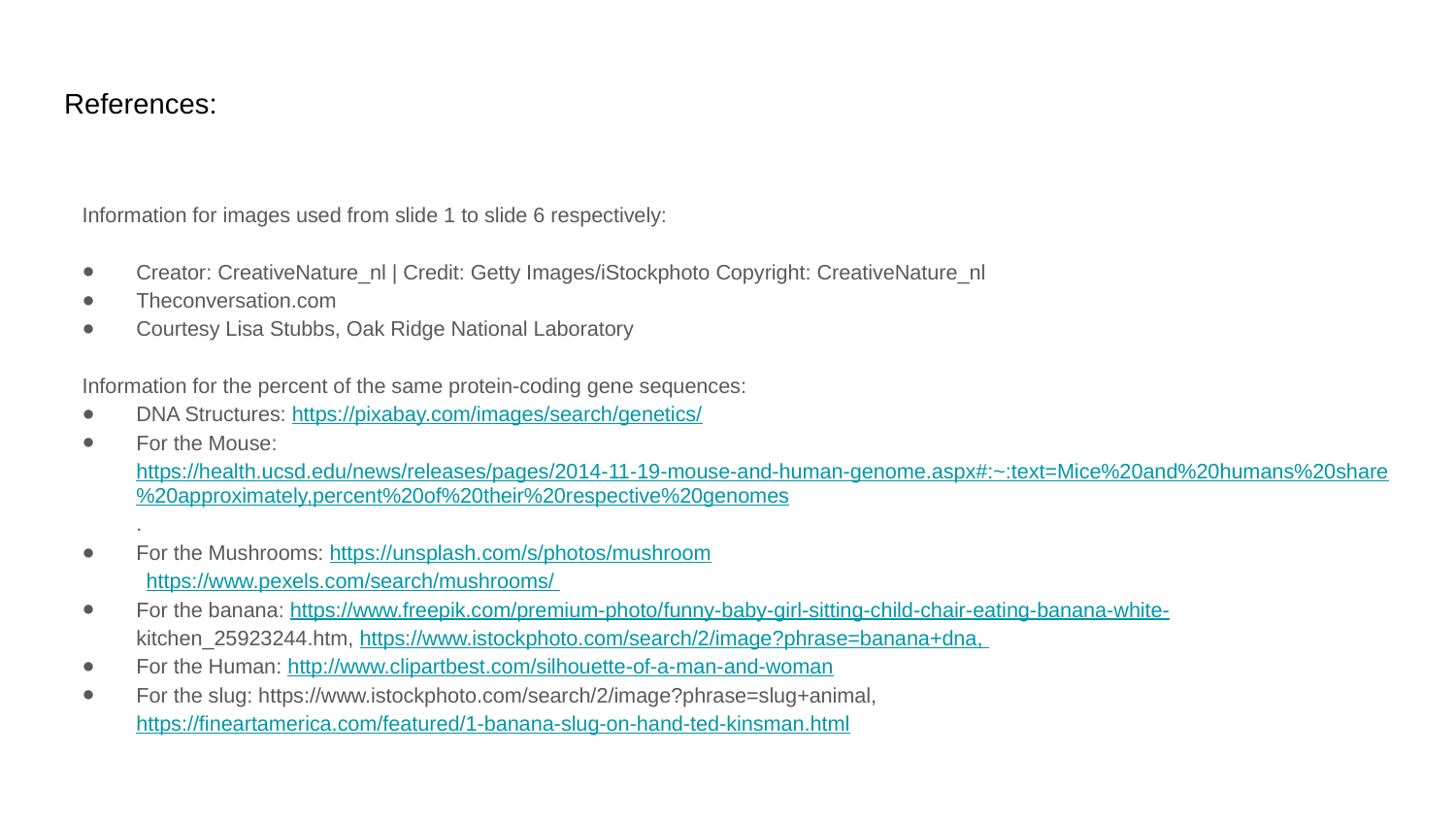

# References:
Information for images used from slide 1 to slide 6 respectively:

Creator: CreativeNature_nl | Credit: Getty Images/iStockphoto Copyright: CreativeNature_nl
Theconversation.com
Courtesy Lisa Stubbs, Oak Ridge National Laboratory

Information for the percent of the same protein-coding gene sequences:
DNA Structures: https://pixabay.com/images/search/genetics/
For the Mouse: https://health.ucsd.edu/news/releases/pages/2014-11-19-mouse-and-human-genome.aspx#:~:text=Mice%20and%20humans%20share%20approximately,percent%20of%20their%20respective%20genomes.
For the Mushrooms: https://unsplash.com/s/photos/mushroom
           https://www.pexels.com/search/mushrooms/
For the banana: https://www.freepik.com/premium-photo/funny-baby-girl-sitting-child-chair-eating-banana-white-kitchen_25923244.htm, https://www.istockphoto.com/search/2/image?phrase=banana+dna,
For the Human: http://www.clipartbest.com/silhouette-of-a-man-and-woman
For the slug: https://www.istockphoto.com/search/2/image?phrase=slug+animal, https://fineartamerica.com/featured/1-banana-slug-on-hand-ted-kinsman.html